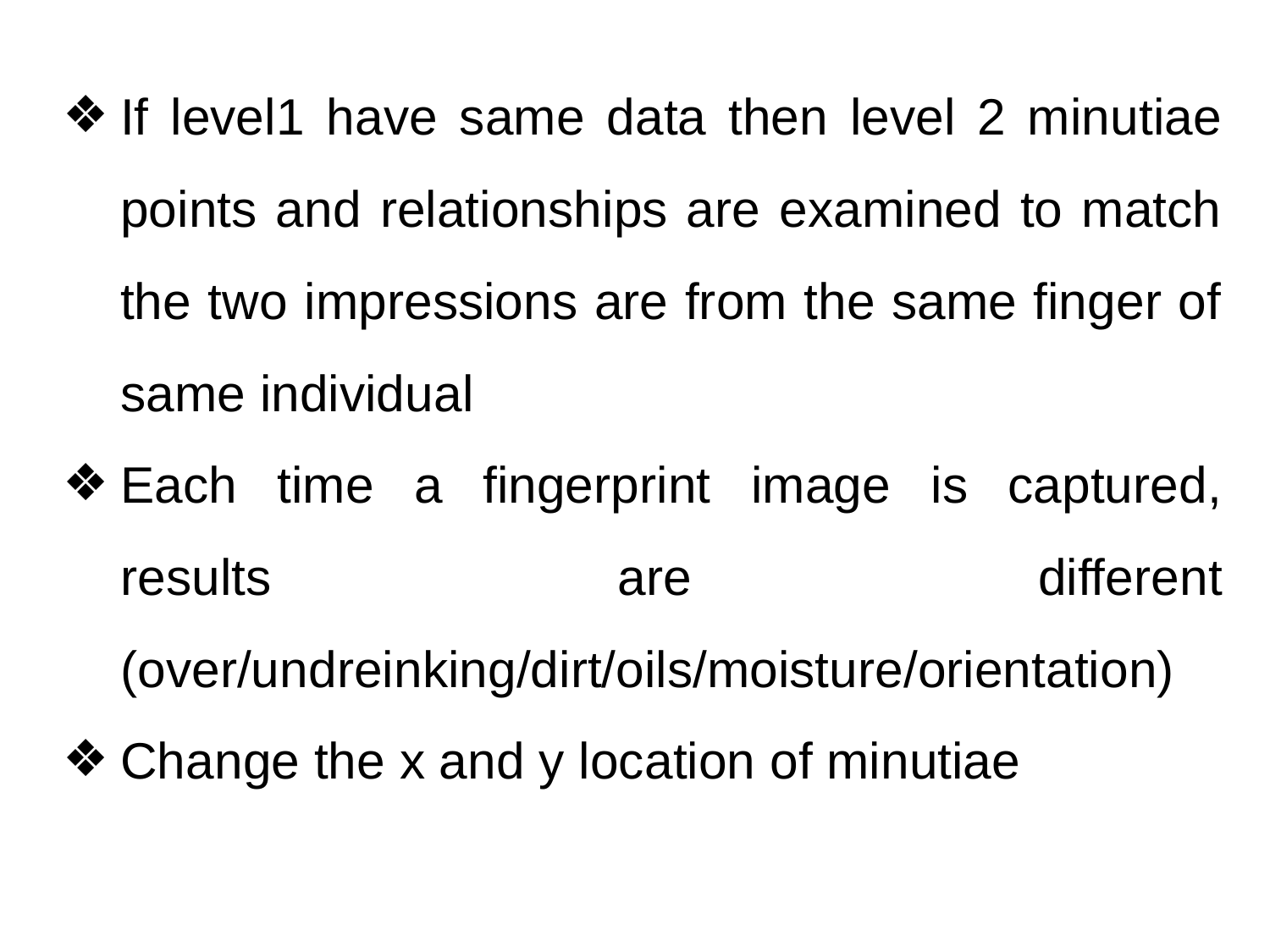

If level1 have same data then level 2 minutiae points and relationships are examined to match the two impressions are from the same finger of same individual
Each time a fingerprint image is captured, results are different (over/undreinking/dirt/oils/moisture/orientation)
Change the x and y location of minutiae